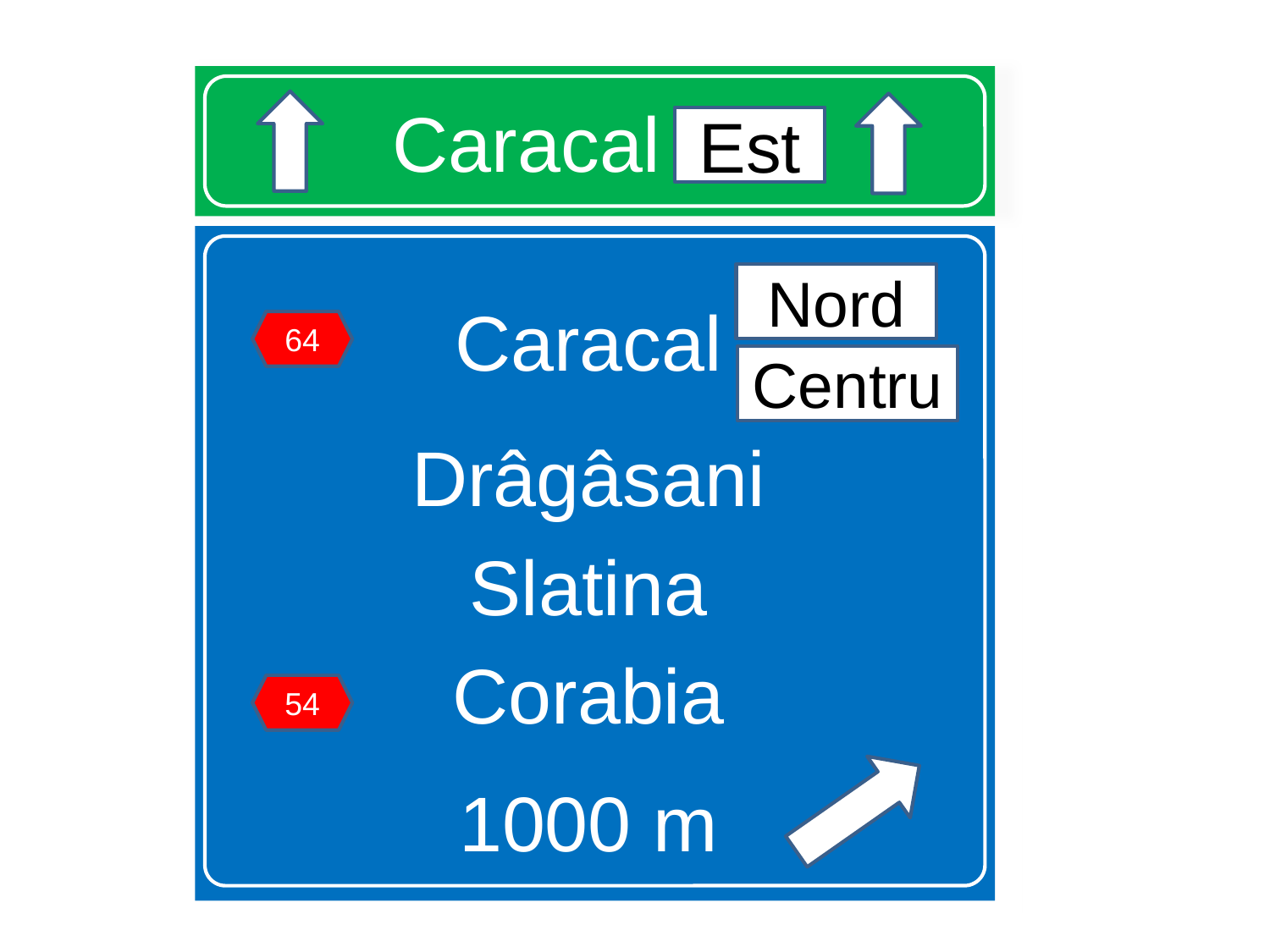

# Caracal Est

Est

Caracal

Drâgâsani
Slatina
Corabia

1000 m

Nord
64
Centru
54